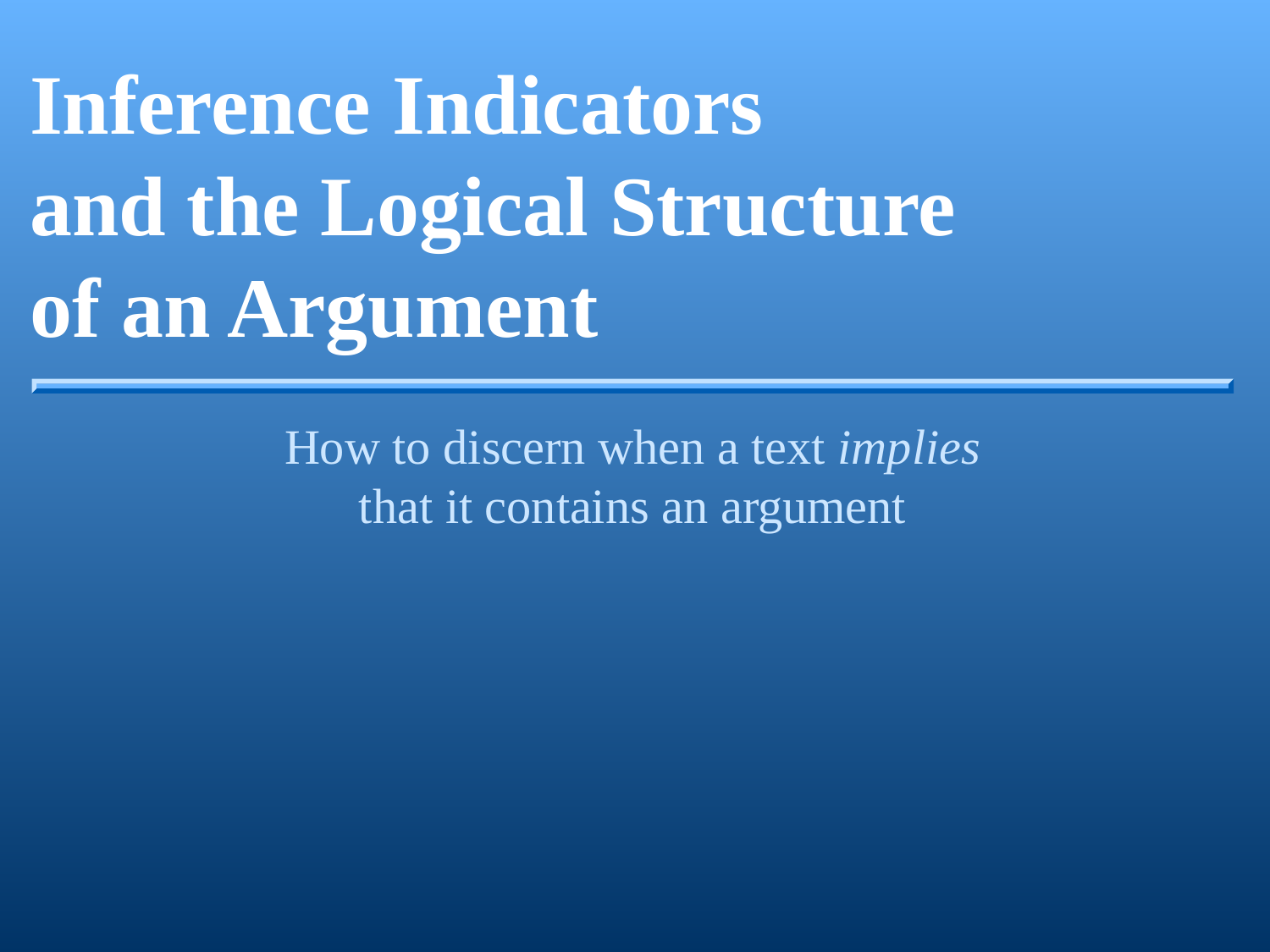

Inference Indicators
and the Logical Structure
of an Argument

How to discern when a text implies
that it contains an argument